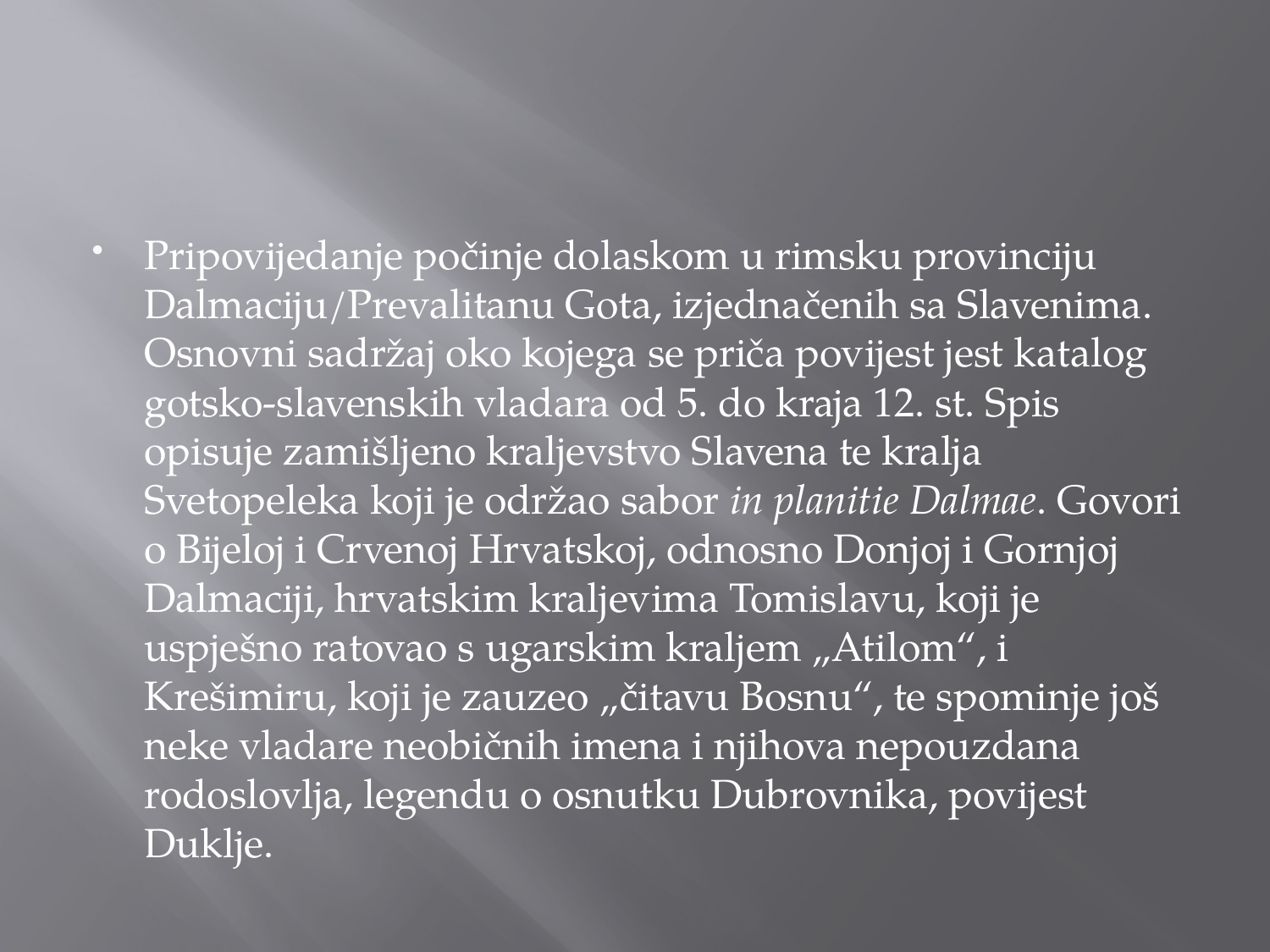

#
Pripovijedanje počinje dolaskom u rimsku provinciju Dalmaciju/Prevalitanu Gota, izjednačenih sa Slavenima. Osnovni sadržaj oko kojega se priča povijest jest katalog gotsko-slavenskih vladara od 5. do kraja 12. st. Spis opisuje zamišljeno kraljevstvo Slavena te kralja Svetopeleka koji je održao sabor in planitie Dalmae. Govori o Bijeloj i Crvenoj Hrvatskoj, odnosno Donjoj i Gornjoj Dalmaciji, hrvatskim kraljevima Tomislavu, koji je uspješno ratovao s ugarskim kraljem „Atilom“, i Krešimiru, koji je zauzeo „čitavu Bosnu“, te spominje još neke vladare neobičnih imena i njihova nepouzdana rodoslovlja, legendu o osnutku Dubrovnika, povijest Duklje.